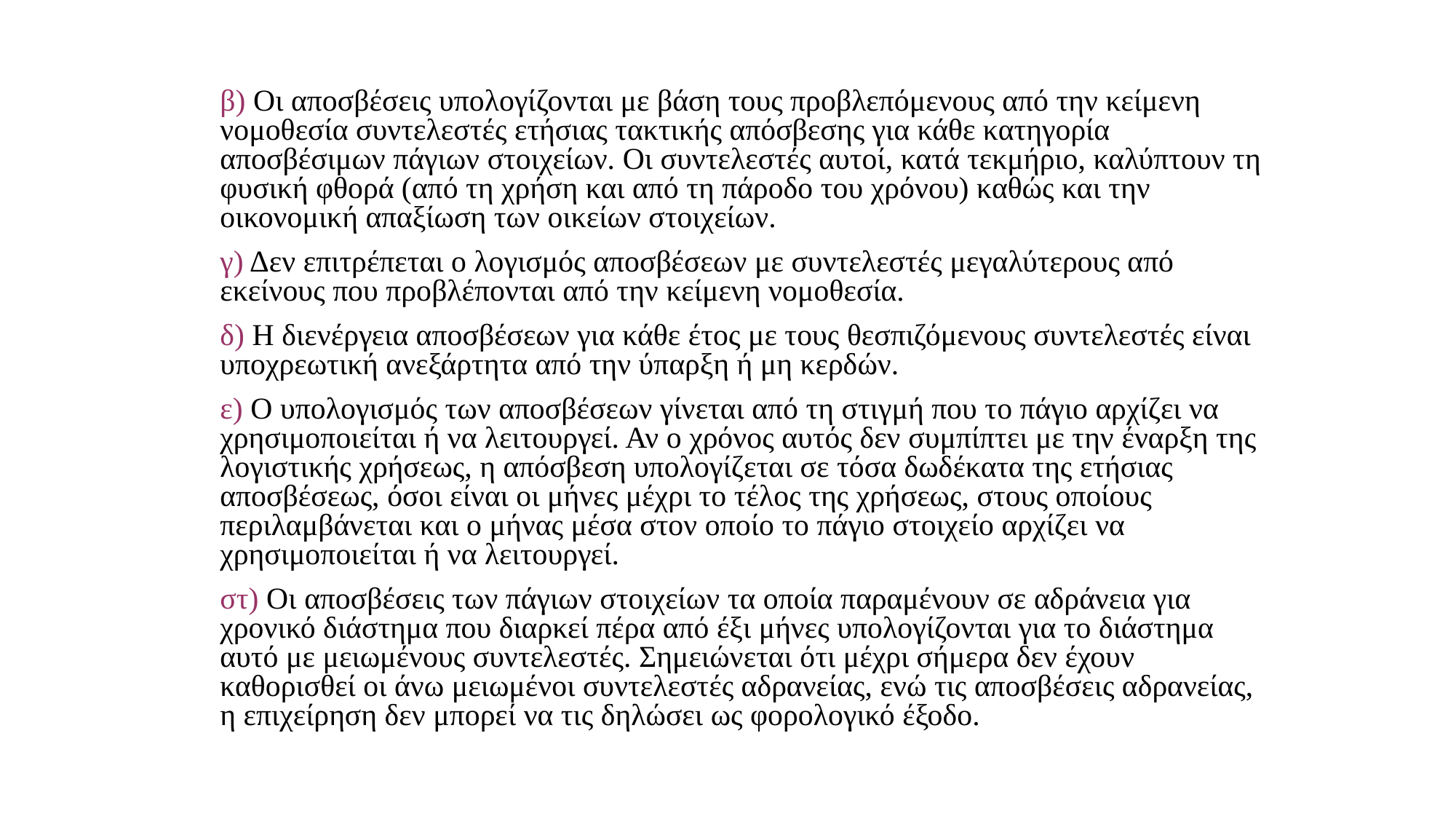

β) Οι αποσβέσεις υπολογίζονται με βάση τους προβλεπόμενους από την κείμενη νομοθεσία συντελεστές ετήσιας τακτικής απόσβεσης για κάθε κατηγορία αποσβέσιμων πάγιων στοιχείων. Οι συντελεστές αυτοί, κατά τεκμήριο, καλύπτουν τη φυσική φθορά (από τη χρήση και από τη πάροδο του χρόνου) καθώς και την οικονομική απαξίωση των οικείων στοιχείων.
	γ) Δεν επιτρέπεται ο λογισμός αποσβέσεων με συντελεστές μεγαλύτερους από εκείνους που προβλέπονται από την κείμενη νομοθεσία.
	δ) Η διενέργεια αποσβέσεων για κάθε έτος με τους θεσπιζόμενους συντελεστές είναι υποχρεωτική ανεξάρτητα από την ύπαρξη ή μη κερδών.
	ε) Ο υπολογισμός των αποσβέσεων γίνεται από τη στιγμή που τo πάγιο αρχίζει να χρησιμοποιείται ή να λειτουργεί. Αν ο χρόνος αυτός δεν συμπίπτει με την έναρξη της λoγιστικής χρήσεως, η απόσβεση υπολογίζεται σε τόσα δωδέκατα της ετήσιας αποσβέσεως, όσοι είναι οι μήνες μέχρι το τέλος της χρήσεως, στους οποίους περιλαμβάνεται και ο μήνας μέσα στον οποίο το πάγιο στοιχείο αρχίζει να χρησιμοποιείται ή να λειτουργεί.
	στ) Οι αποσβέσεις των πάγιων στοιχείων τα οποία παραμένουν σε αδράνεια για χρονικό διάστημα που διαρκεί πέρα από έξι μήνες υπολογίζονται για το διάστημα αυτό με μειωμένους συντελεστές. Σημειώνεται ότι μέχρι σήμερα δεν έχουν καθορισθεί οι άνω μειωμένοι συντελεστές αδρανείας, ενώ τις αποσβέσεις αδρανείας, η επιχείρηση δεν μπορεί να τις δηλώσει ως φορολογικό έξοδο.